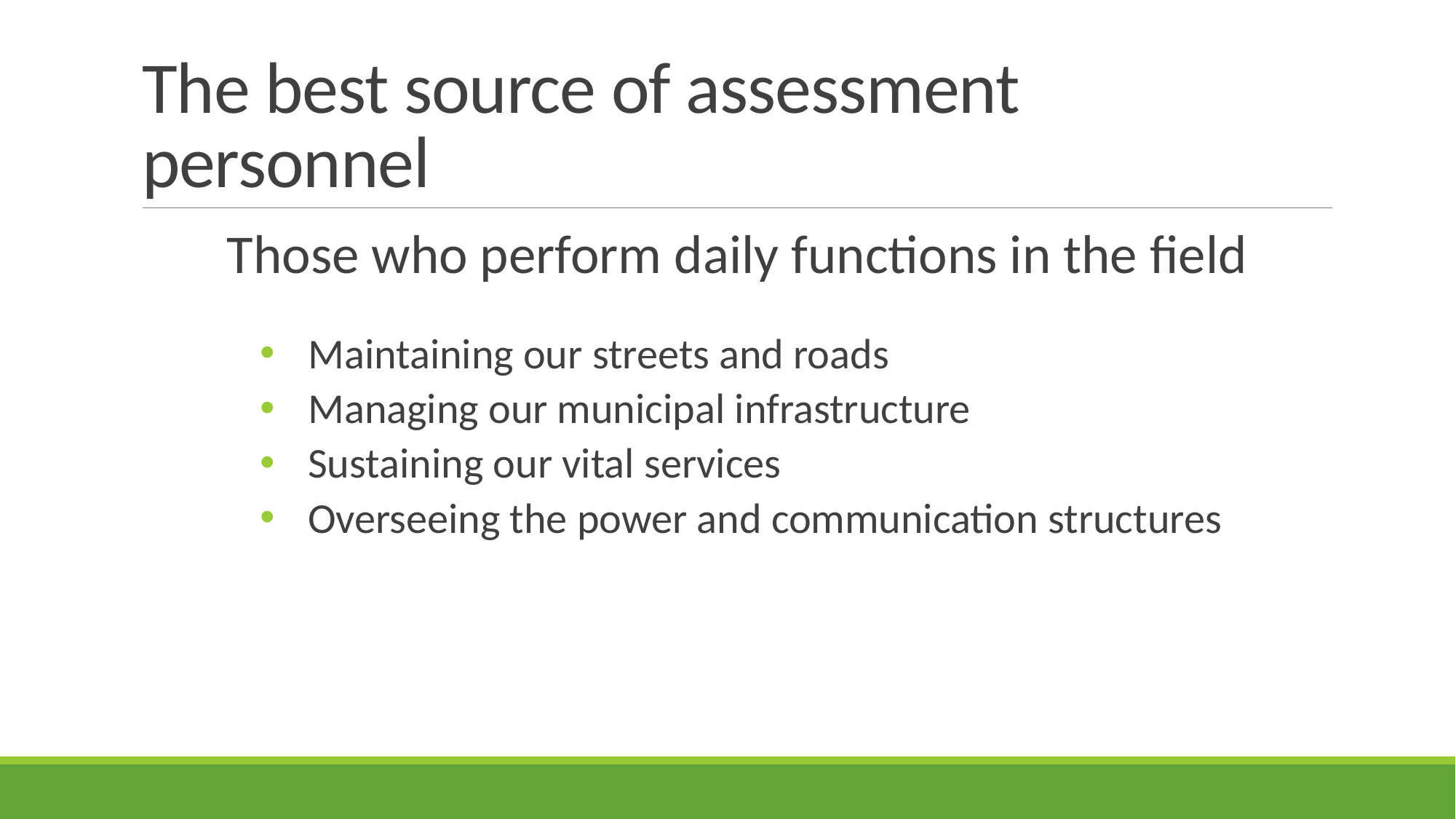

# The best source of assessment personnel
Those who perform daily functions in the field

Maintaining our streets and roads
Managing our municipal infrastructure
Sustaining our vital services
Overseeing the power and communication structures